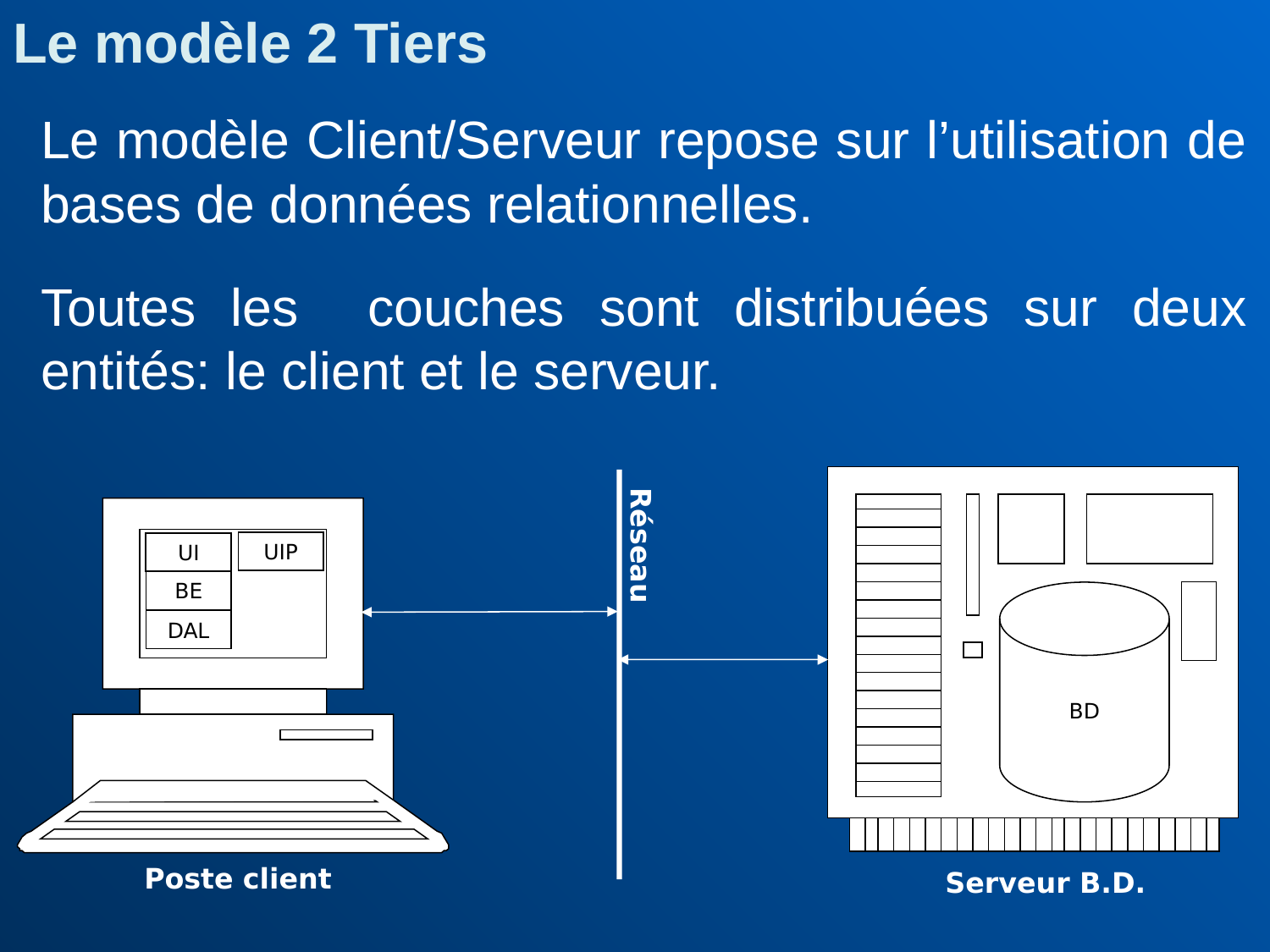

Le modèle 2 Tiers
	Le modèle Client/Serveur repose sur l’utilisation de bases de données relationnelles.

	Toutes les  couches sont distribuées sur deux entités: le client et le serveur.

Réseau
UIP
UI
BE

BD

DAL

Poste client
Serveur B.D.